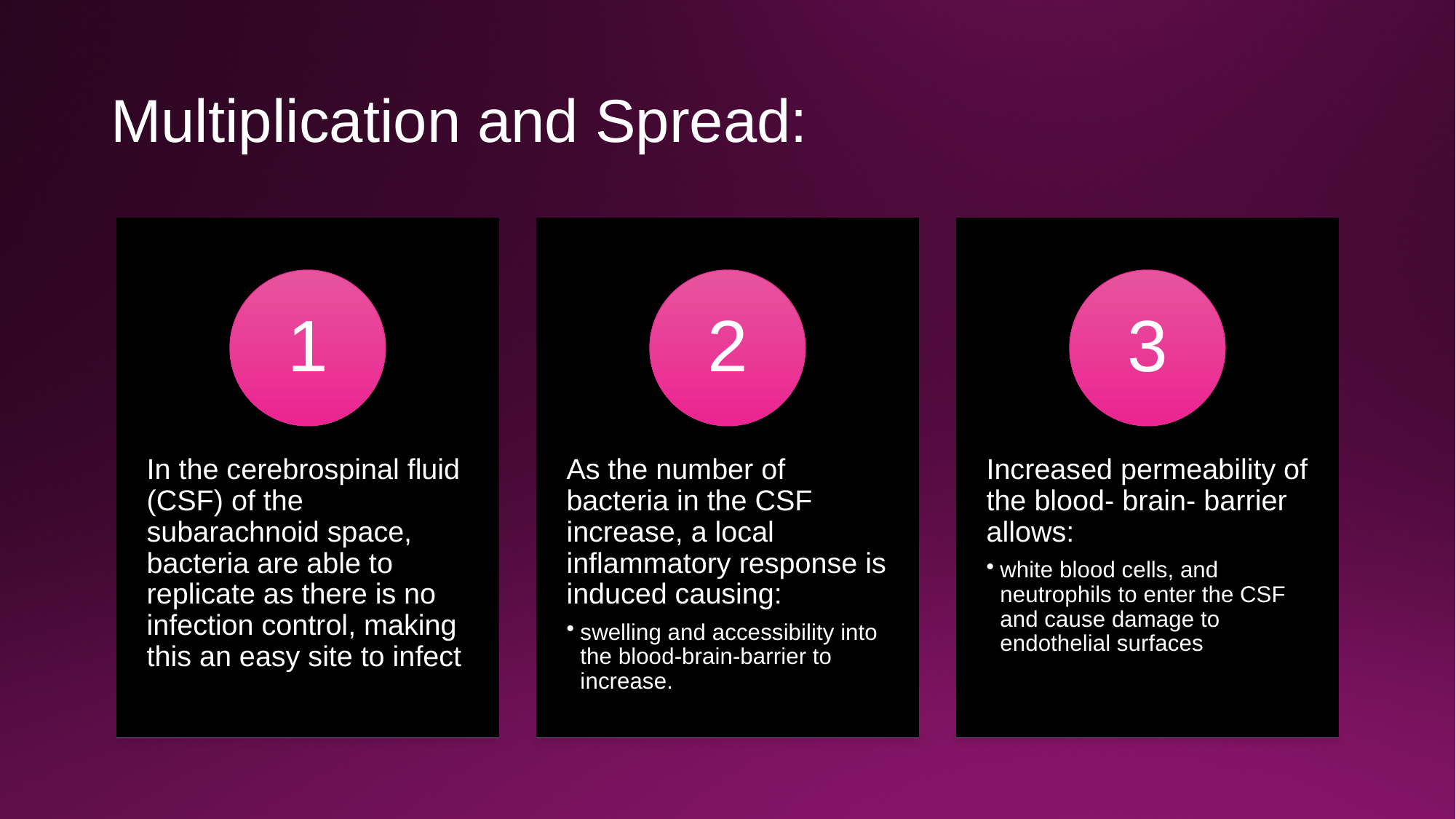

# Multiplication and Spread:
In the cerebrospinal fluid (CSF) of the subarachnoid space, bacteria are able to replicate as there is no infection control, making this an easy site to infect
1
As the number of bacteria in the CSF increase, a local inflammatory response is induced causing:
swelling and accessibility into the blood-brain-barrier to increase.
2
Increased permeability of the blood- brain- barrier allows:
white blood cells, and neutrophils to enter the CSF and cause damage to endothelial surfaces
3